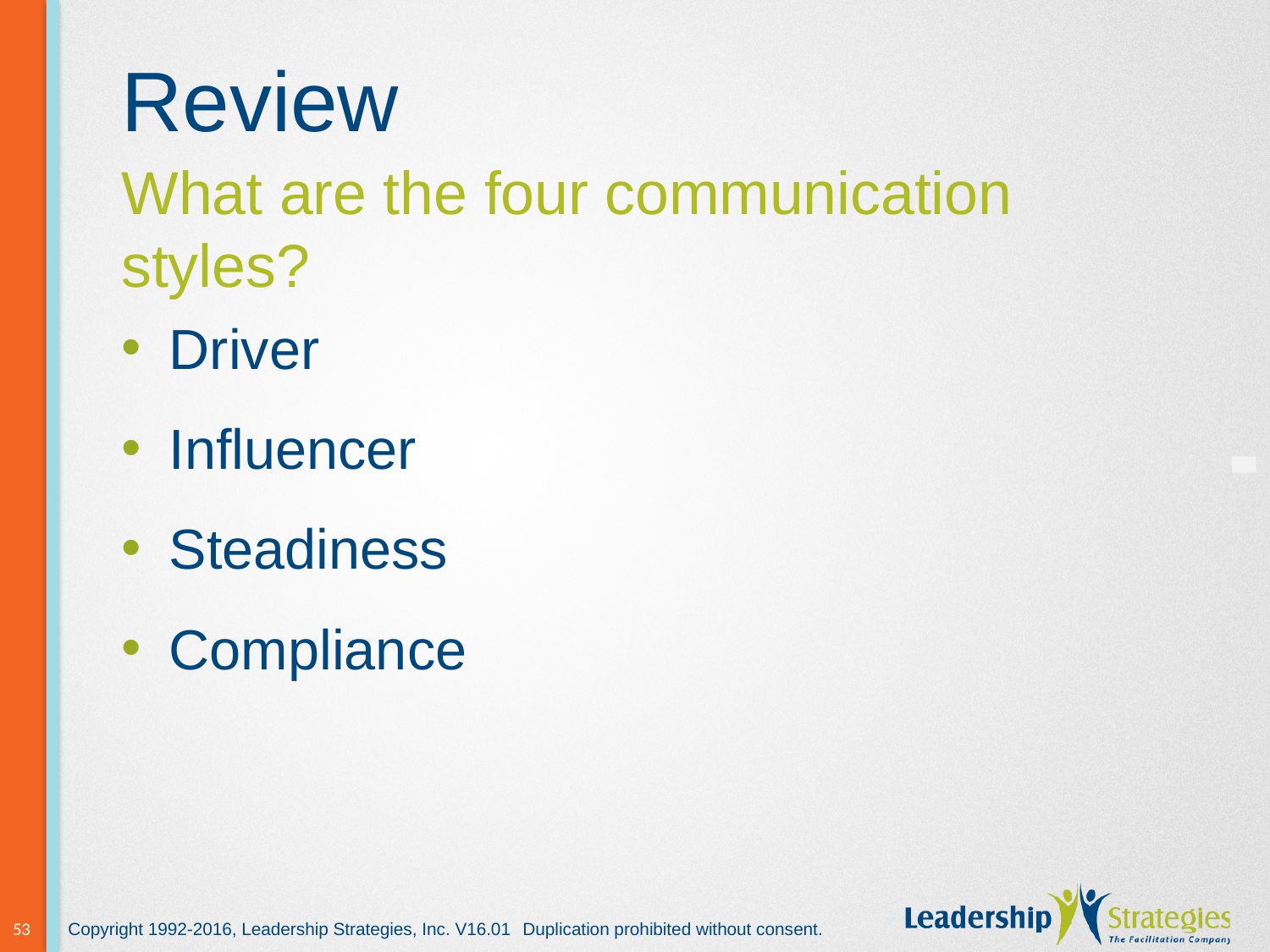

# Review
What are the four communication styles?
Driver
Influencer
Steadiness
Compliance
-
53